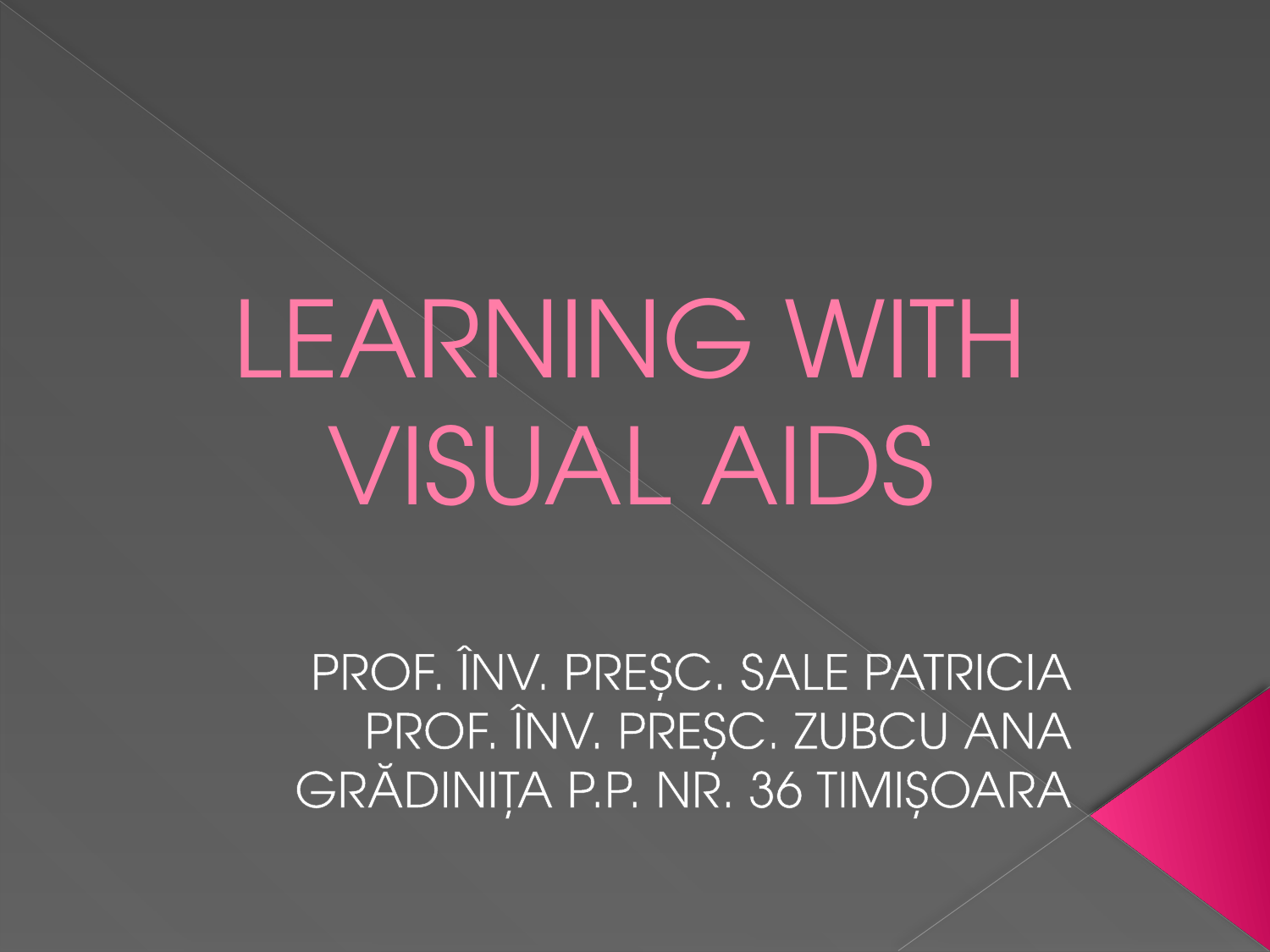

# LEARNING WITH VISUAL AIDS
PROF. ÎNV. PREȘC. SALE PATRICIA
PROF. ÎNV. PREȘC. ZUBCU ANA
GRĂDINIȚA P.P. NR. 36 TIMIȘOARA